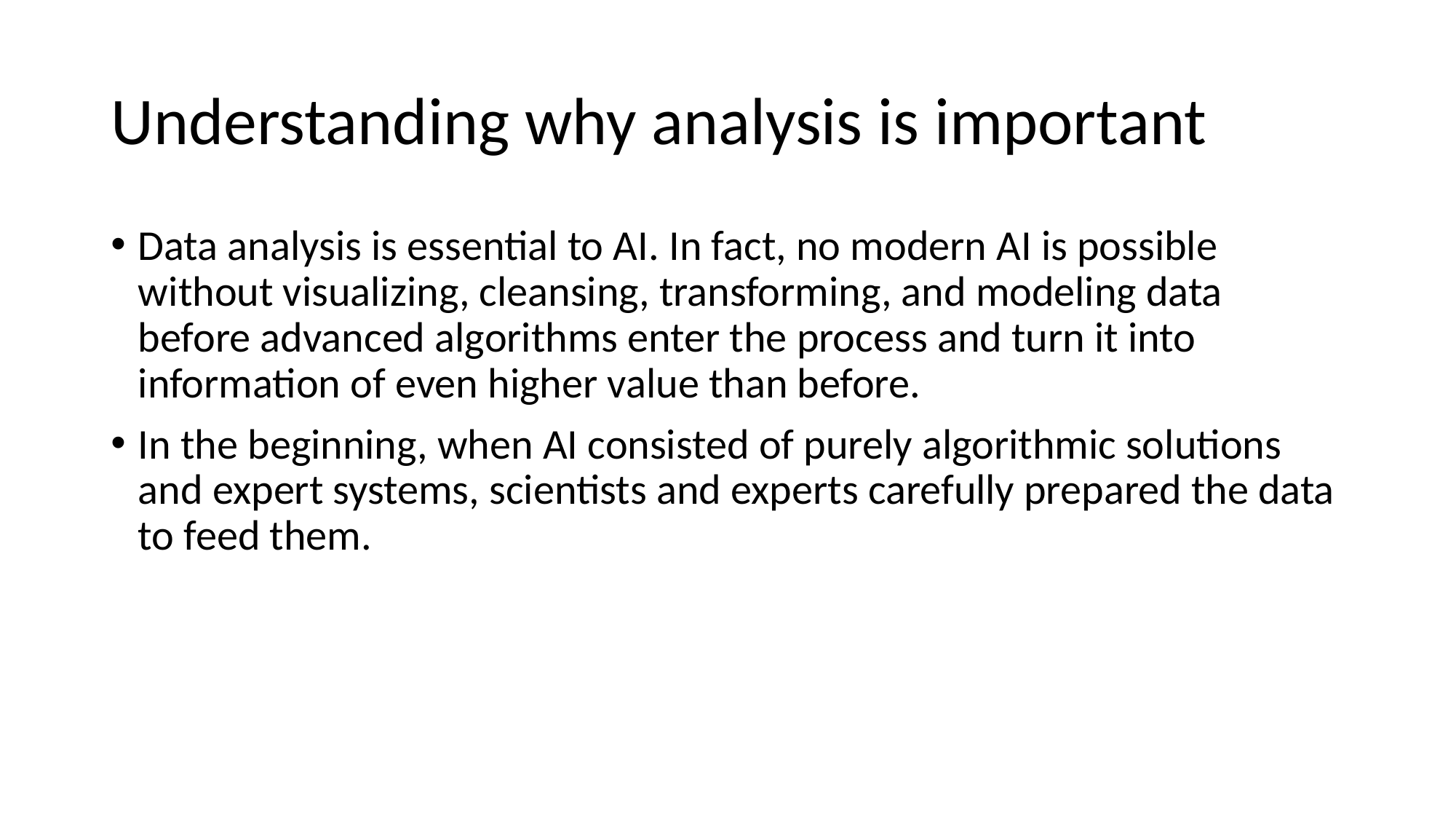

# Understanding why analysis is important
Data analysis is essential to AI. In fact, no modern AI is possible without visualizing, cleansing, transforming, and modeling data before advanced algorithms enter the process and turn it into information of even higher value than before.
In the beginning, when AI consisted of purely algorithmic solutions and expert systems, scientists and experts carefully prepared the data to feed them.